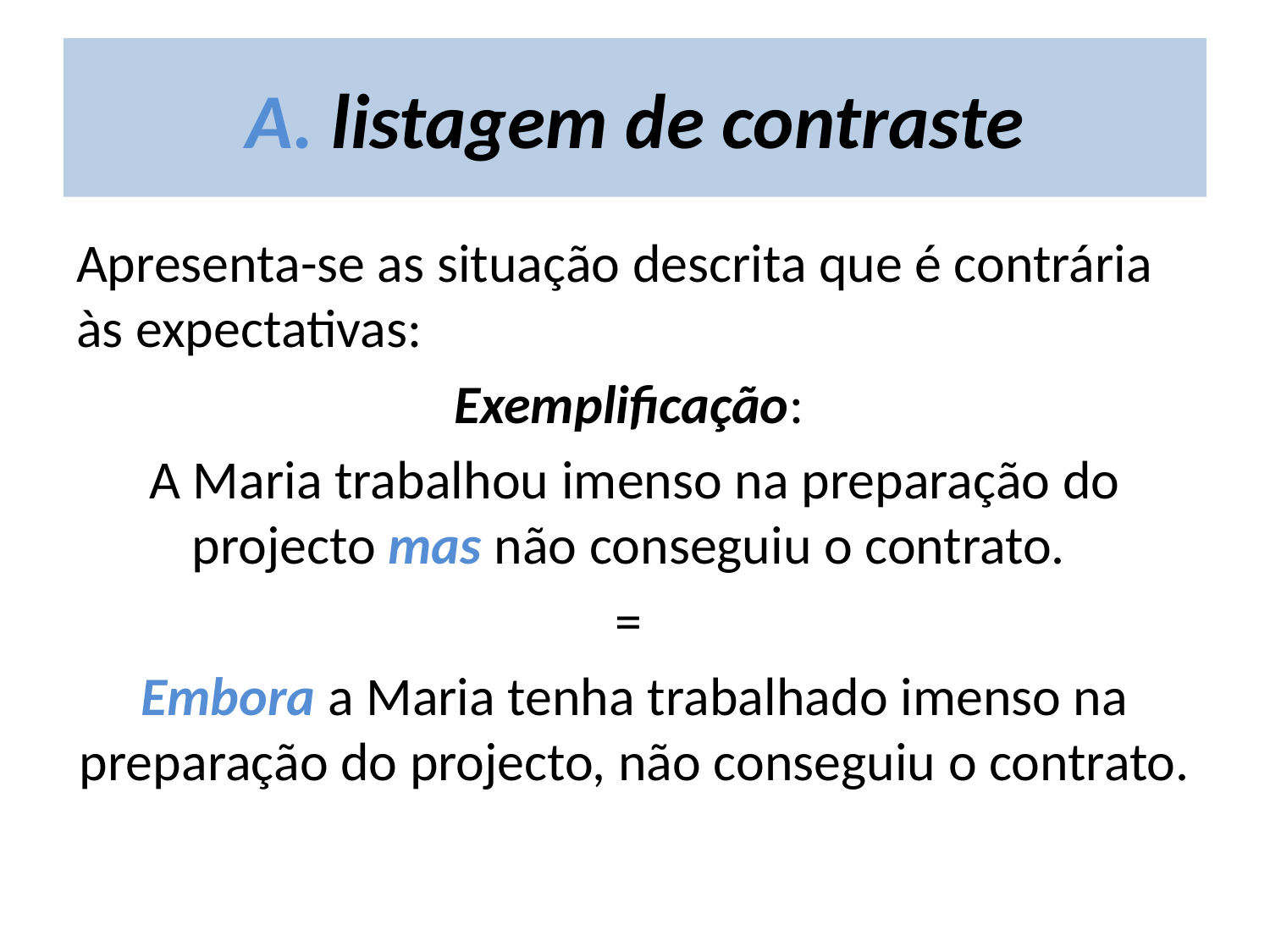

# A. listagem de contraste
Apresenta-se as situação descrita que é contrária às expectativas:
Exemplificação:
A Maria trabalhou imenso na preparação do projecto mas não conseguiu o contrato.
=
Embora a Maria tenha trabalhado imenso na preparação do projecto, não conseguiu o contrato.